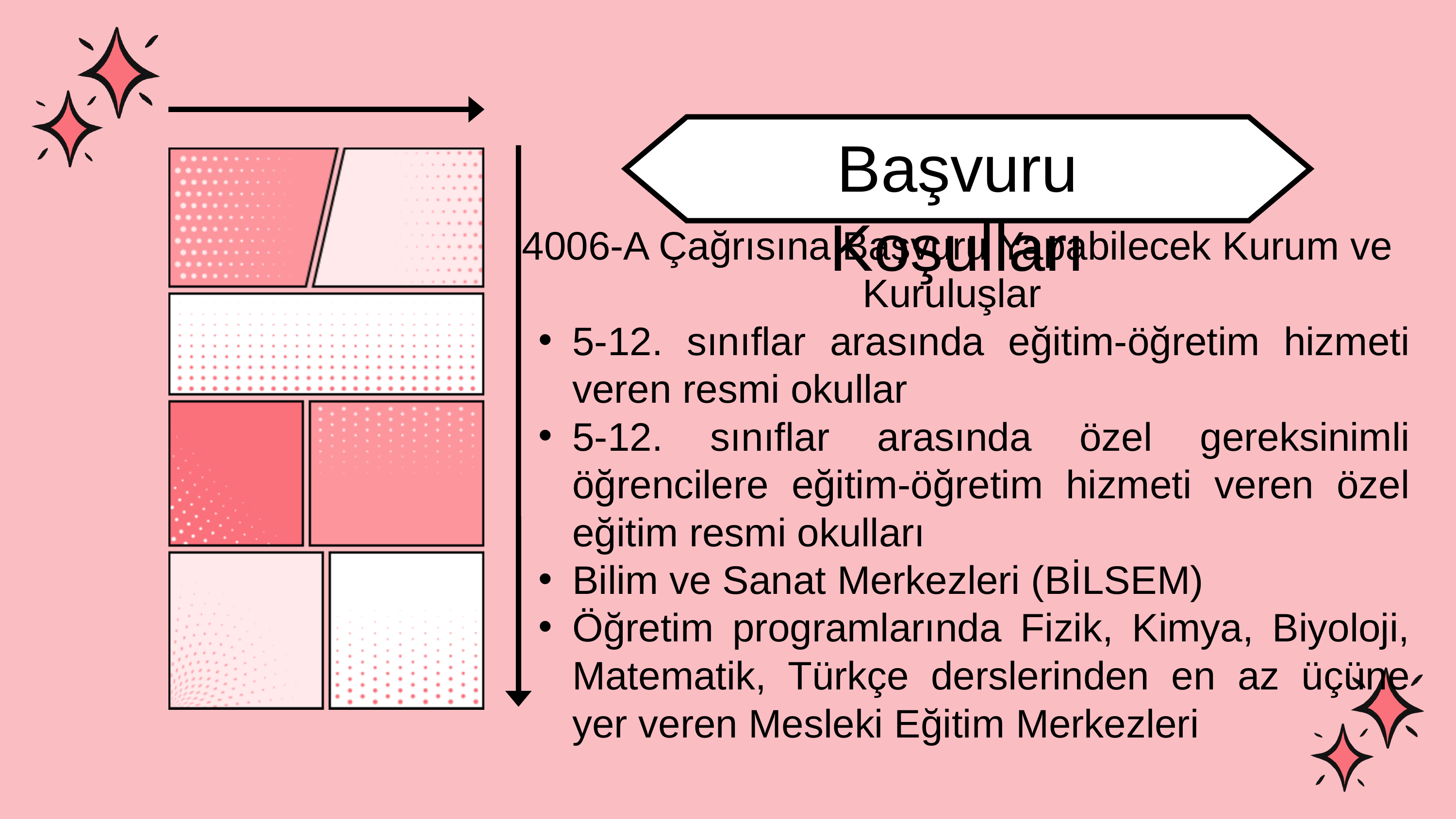

Başvuru Koşulları

4006-A Çağrısına Başvuru Yapabilecek Kurum ve Kuruluşlar
5-12. sınıflar arasında eğitim-öğretim hizmeti veren resmi okullar
5-12. sınıflar arasında özel gereksinimli öğrencilere eğitim-öğretim hizmeti veren özel eğitim resmi okulları
Bilim ve Sanat Merkezleri (BİLSEM)
Öğretim programlarında Fizik, Kimya, Biyoloji, Matematik, Türkçe derslerinden en az üçüne yer veren Mesleki Eğitim Merkezleri